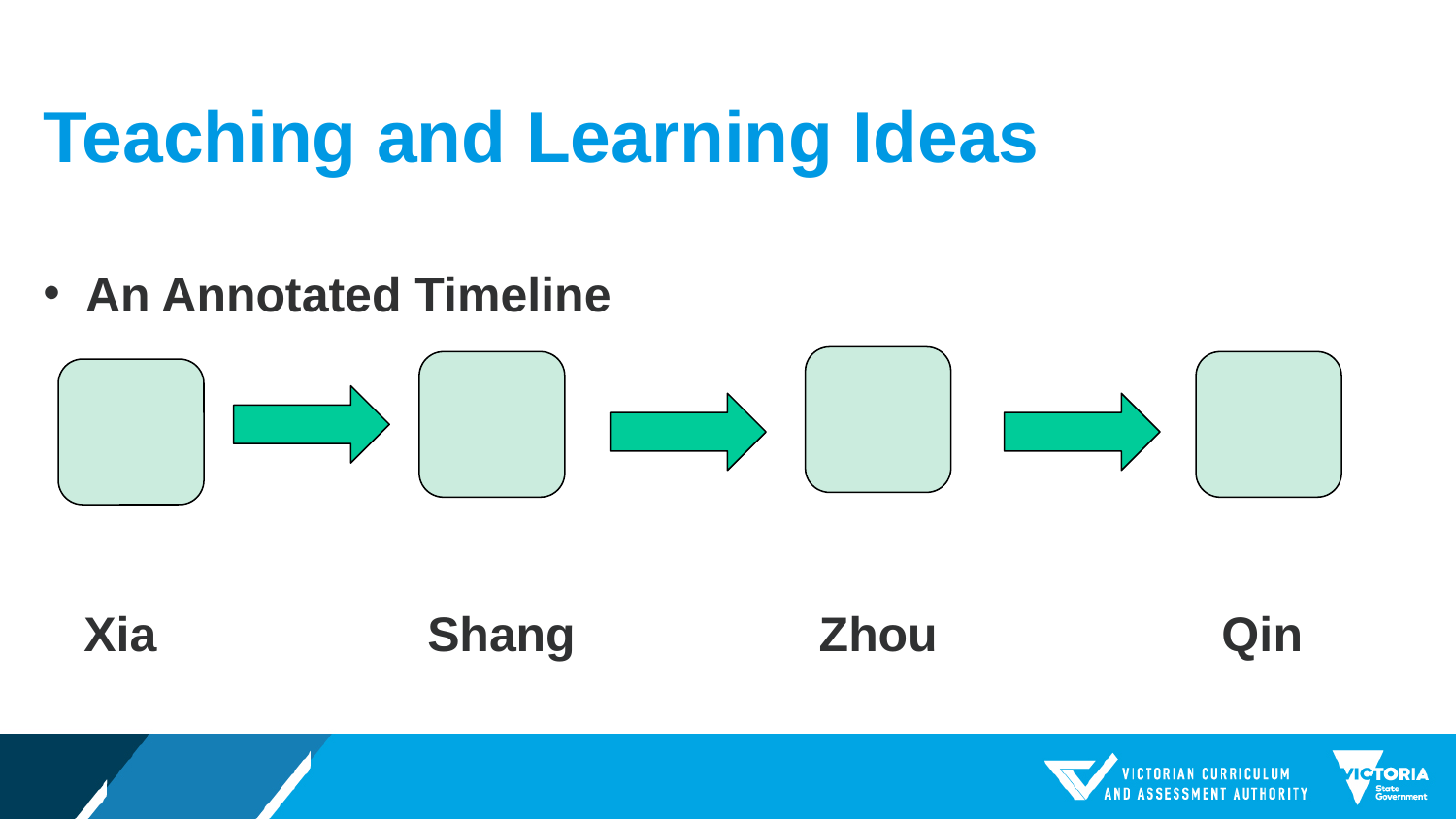

# Teaching and Learning Ideas

An Annotated Timeline

   Xia                    Shang                  Zhou                     Qin